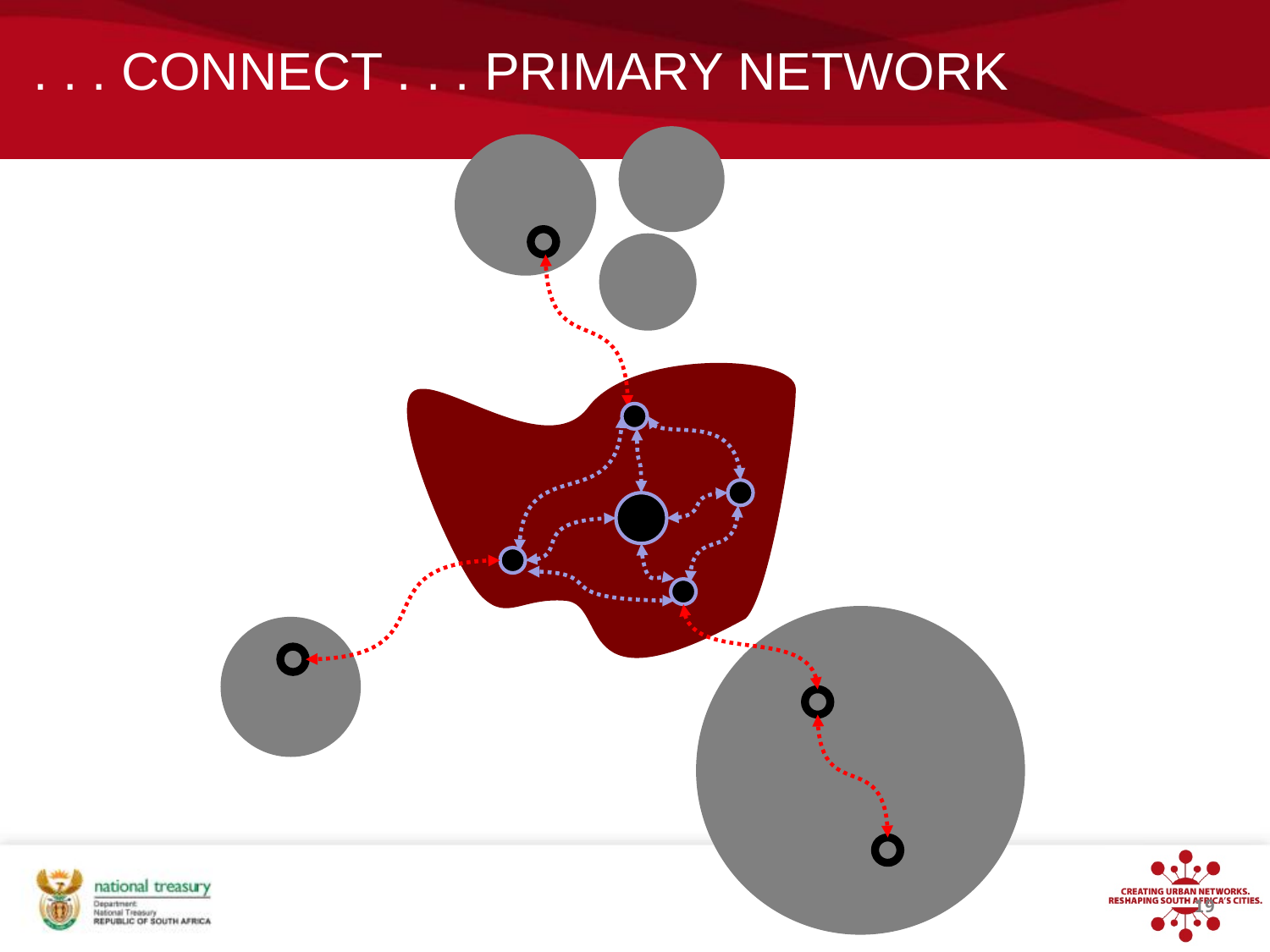

# . . . CONNECT . . . PRIMARY NETWORK

19